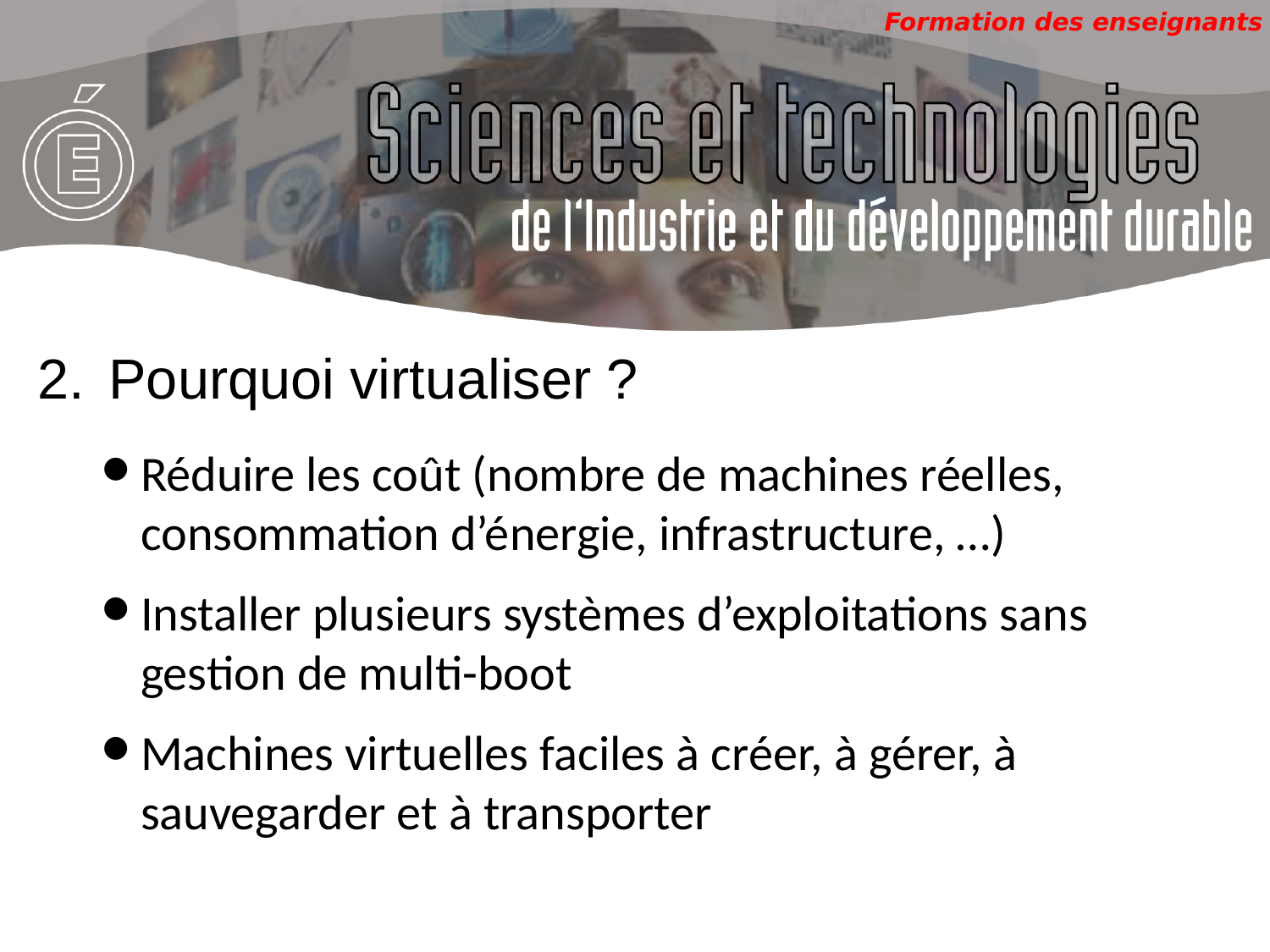

Pourquoi virtualiser ?
Réduire les coût (nombre de machines réelles, consommation d’énergie, infrastructure, …)
Installer plusieurs systèmes d’exploitations sans  gestion de multi-boot
Machines virtuelles faciles à créer, à gérer, à sauvegarder et à transporter